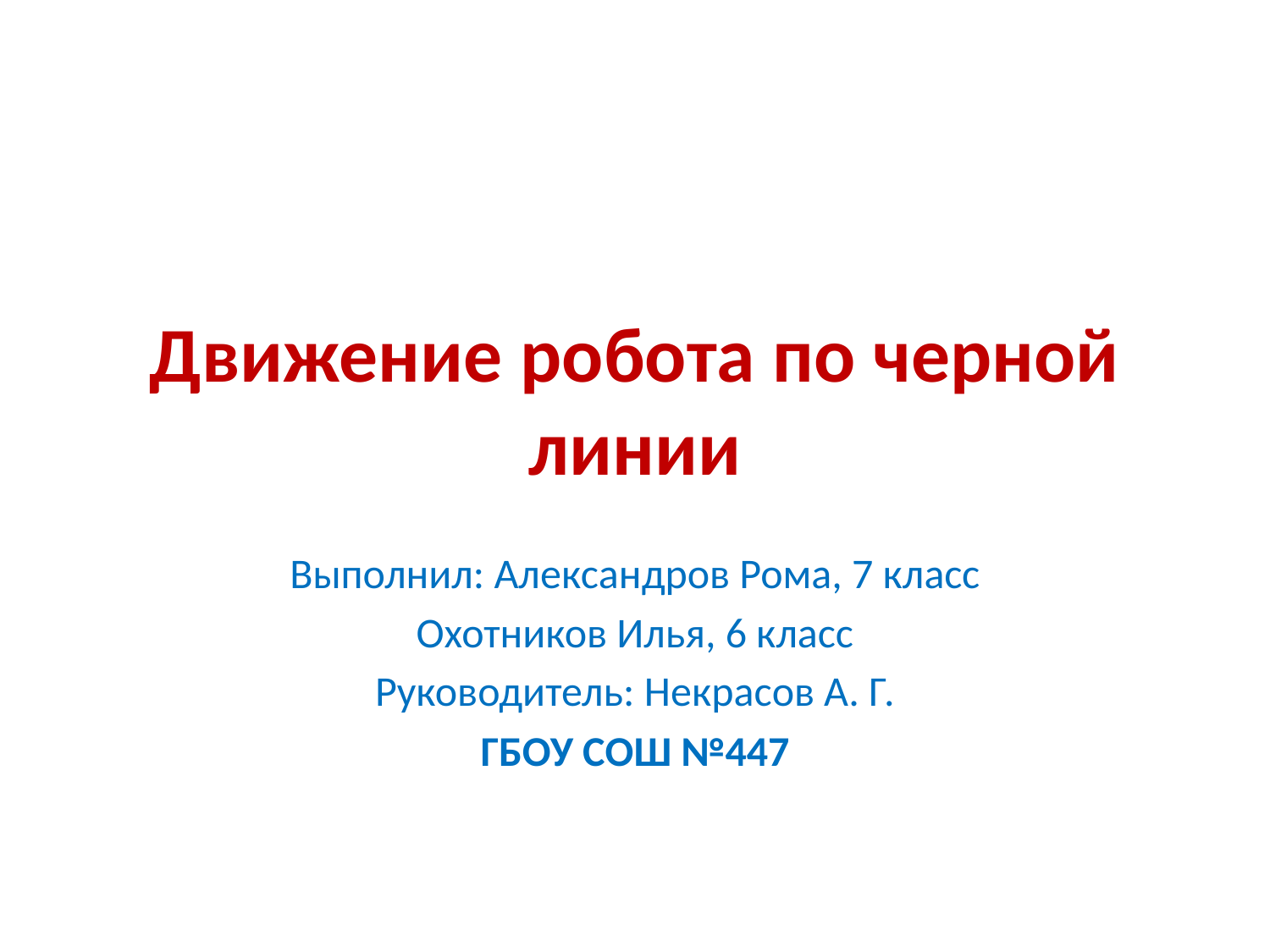

# Движение робота по черной линии
Выполнил: Александров Рома, 7 класс
Охотников Илья, 6 класс
Руководитель: Некрасов А. Г.
ГБОУ СОШ №447